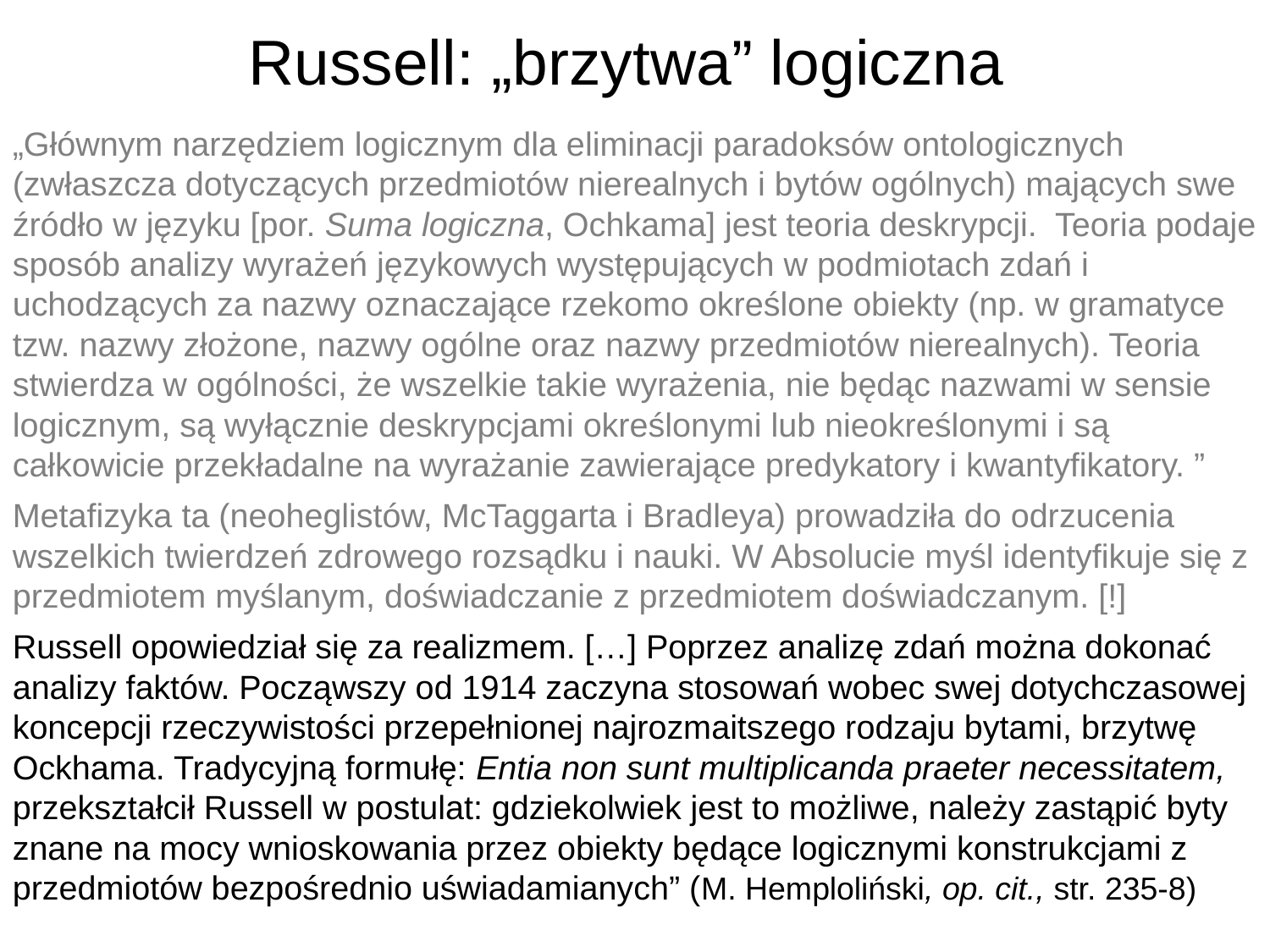

# Russell: „brzytwa” logiczna
„Głównym narzędziem logicznym dla eliminacji paradoksów ontologicznych (zwłaszcza dotyczących przedmiotów nierealnych i bytów ogólnych) mających swe źródło w języku [por. Suma logiczna, Ochkama] jest teoria deskrypcji.  Teoria podaje sposób analizy wyrażeń językowych występujących w podmiotach zdań i uchodzących za nazwy oznaczające rzekomo określone obiekty (np. w gramatyce tzw. nazwy złożone, nazwy ogólne oraz nazwy przedmiotów nierealnych). Teoria stwierdza w ogólności, że wszelkie takie wyrażenia, nie będąc nazwami w sensie logicznym, są wyłącznie deskrypcjami określonymi lub nieokreślonymi i są całkowicie przekładalne na wyrażanie zawierające predykatory i kwantyfikatory. ”
Metafizyka ta (neoheglistów, McTaggarta i Bradleya) prowadziła do odrzucenia wszelkich twierdzeń zdrowego rozsądku i nauki. W Absolucie myśl identyfikuje się z przedmiotem myślanym, doświadczanie z przedmiotem doświadczanym. [!]
Russell opowiedział się za realizmem. […] Poprzez analizę zdań można dokonać analizy faktów. Począwszy od 1914 zaczyna stosowań wobec swej dotychczasowej koncepcji rzeczywistości przepełnionej najrozmaitszego rodzaju bytami, brzytwę Ockhama. Tradycyjną formułę: Entia non sunt multiplicanda praeter necessitatem, przekształcił Russell w postulat: gdziekolwiek jest to możliwe, należy zastąpić byty znane na mocy wnioskowania przez obiekty będące logicznymi konstrukcjami z przedmiotów bezpośrednio uświadamianych” (M. Hemploliński, op. cit., str. 235-8)